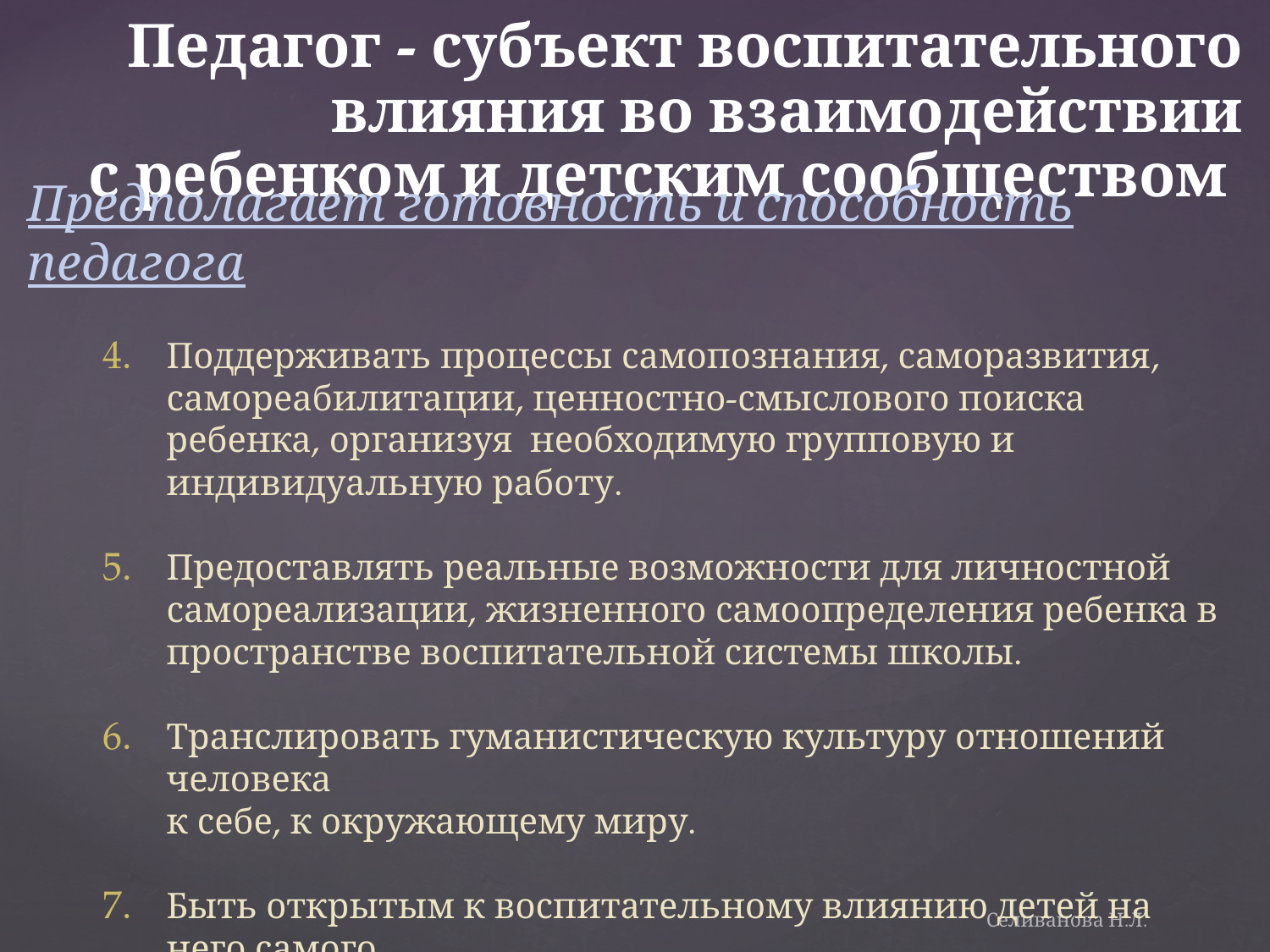

# Педагог - субъект воспитательного влияния во взаимодействии с ребенком и детским сообществом
Предполагает готовность и способность педагога
Поддерживать процессы самопознания, саморазвития, самореабилитации, ценностно-смыслового поиска ребенка, организуя  необходимую групповую и индивидуальную работу.
Предоставлять реальные возможности для личностной самореализации, жизненного самоопределения ребенка в пространстве воспитательной системы школы.
Транслировать гуманистическую культуру отношений человека
к себе, к окружающему миру.
Быть открытым к воспитательному влиянию детей на него самого.
Селиванова Н.Л.